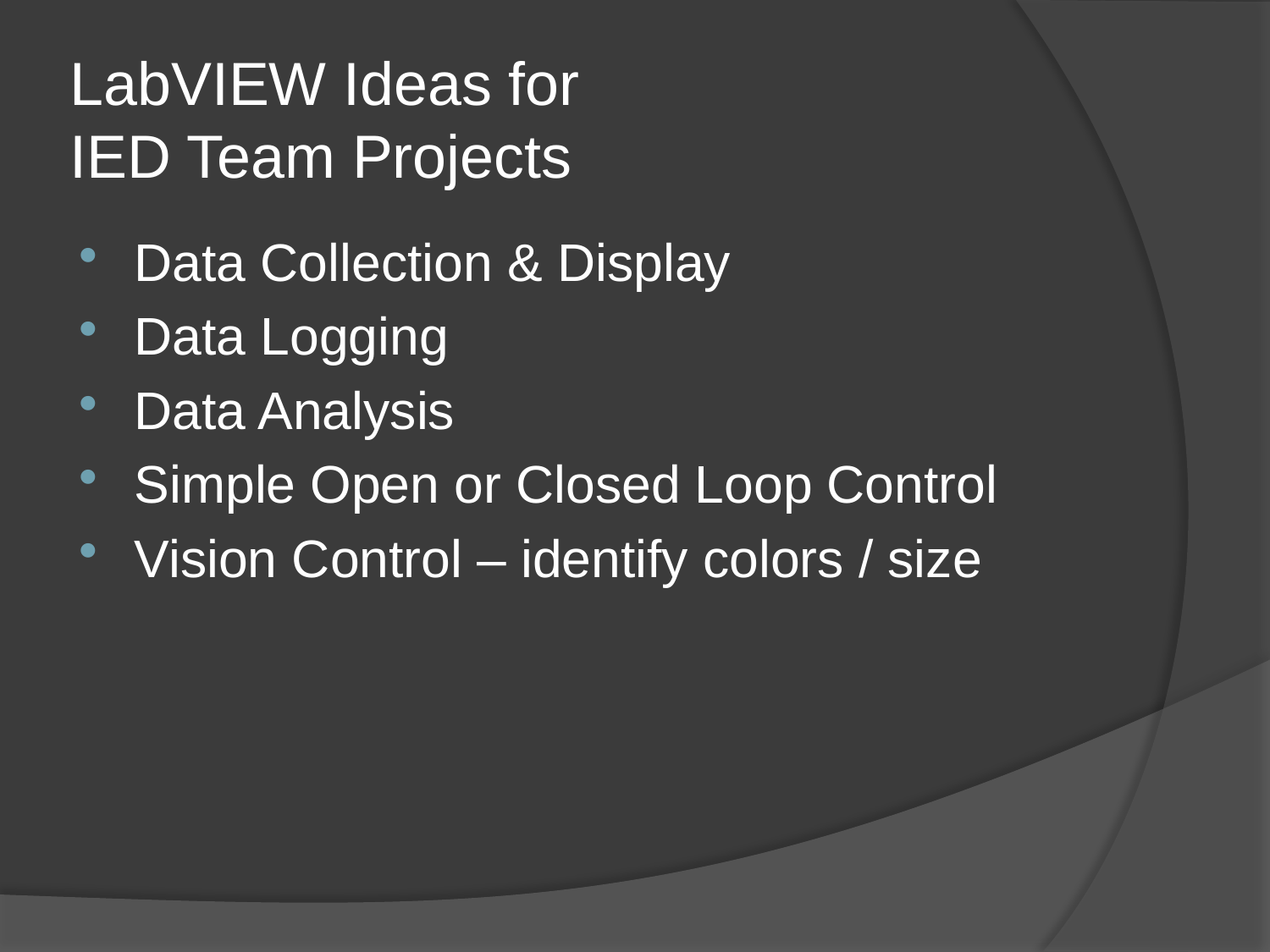

# LabVIEW Ideas for IED Team Projects
Data Collection & Display
Data Logging
Data Analysis
Simple Open or Closed Loop Control
Vision Control – identify colors / size